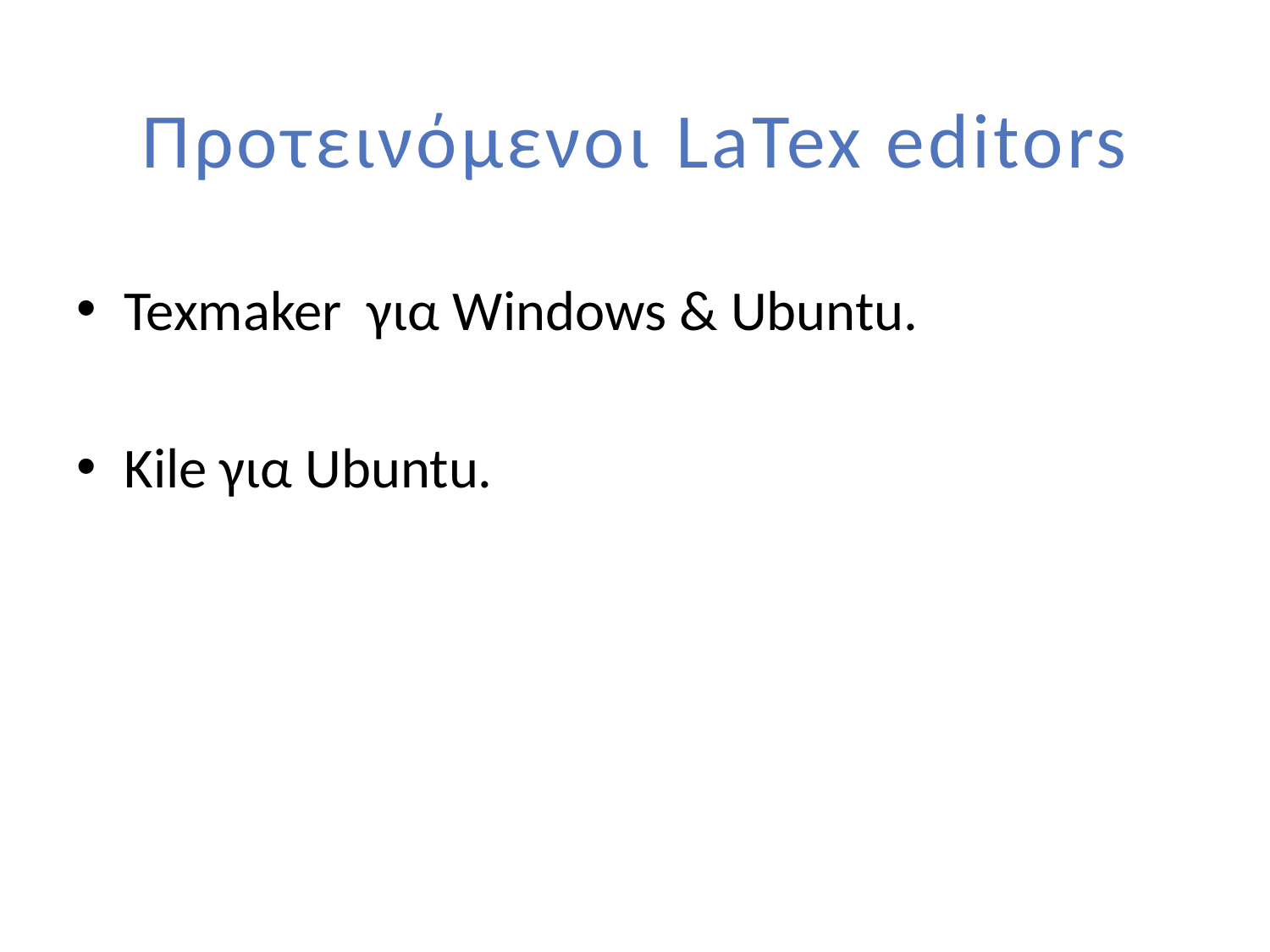

# Προτεινόμενοι LaTex editors
Texmaker  για Windows & Ubuntu.

Kile για Ubuntu.